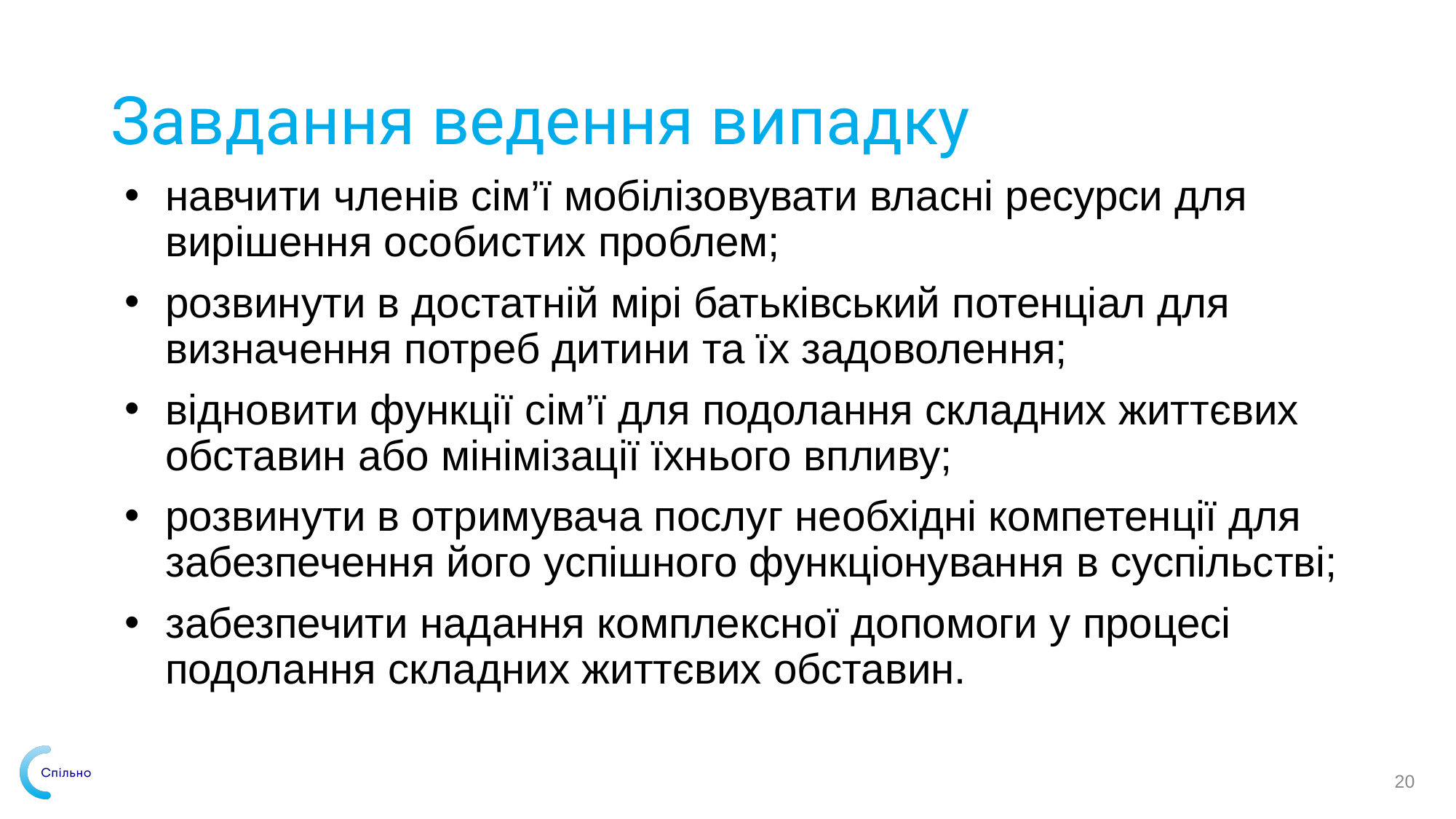

# Завдання ведення випадку
навчити членів сім’ї мобілізовувати власні ресурси для вирішення особистих проблем;
розвинути в достатній мірі батьківський потенціал для визначення потреб дитини та їх задоволення;
відновити функції сім’ї для подолання складних життєвих обставин або мінімізації їхнього впливу;
розвинути в отримувача послуг необхідні компетенції для забезпечення його успішного функціонування в суспільстві;
забезпечити надання комплексної допомоги у процесі подолання складних життєвих обставин.
20